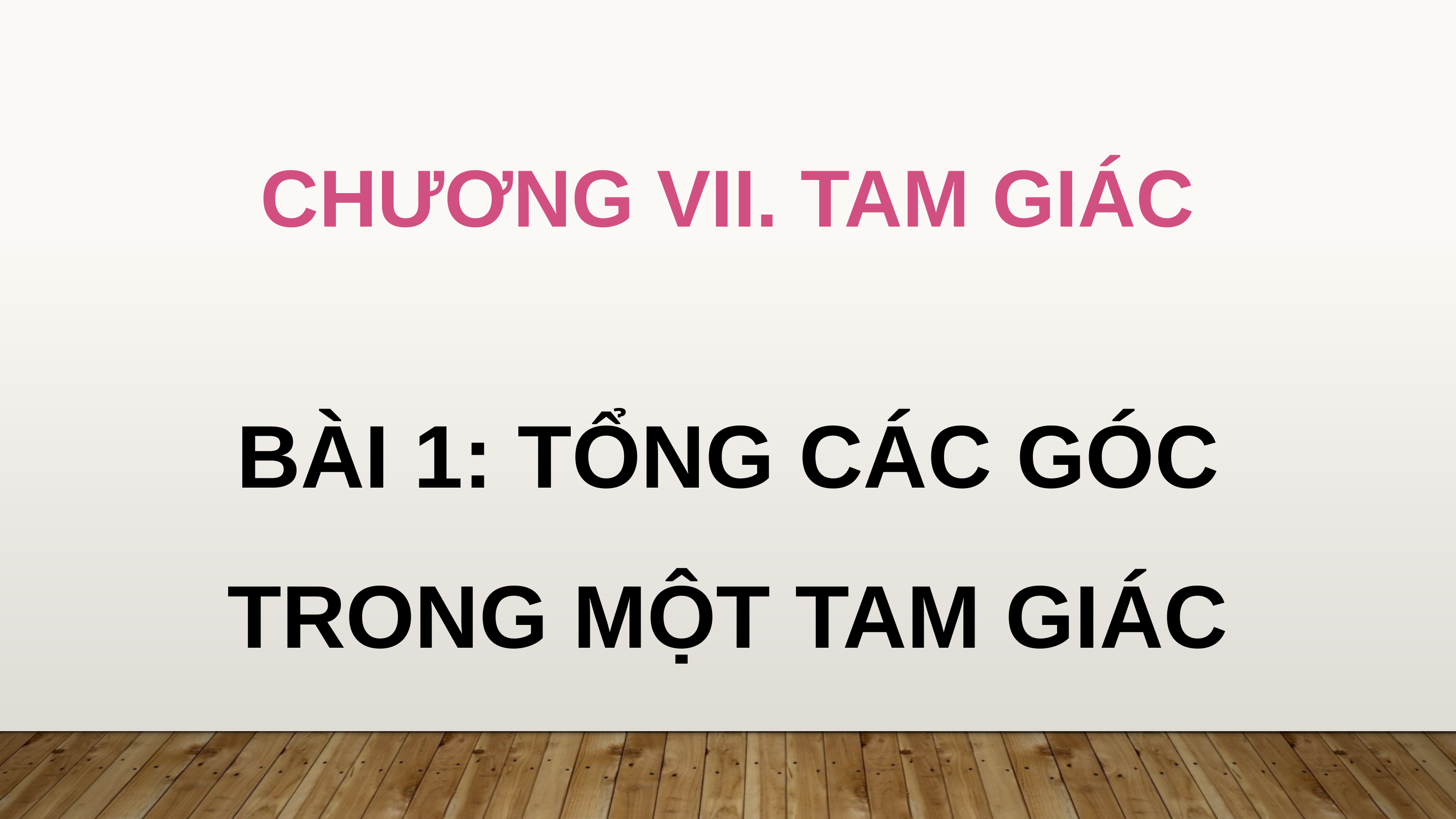

CHƯƠNG VII. TAM GIÁC
BÀI 1: TỔNG CÁC GÓC TRONG MỘT TAM GIÁC